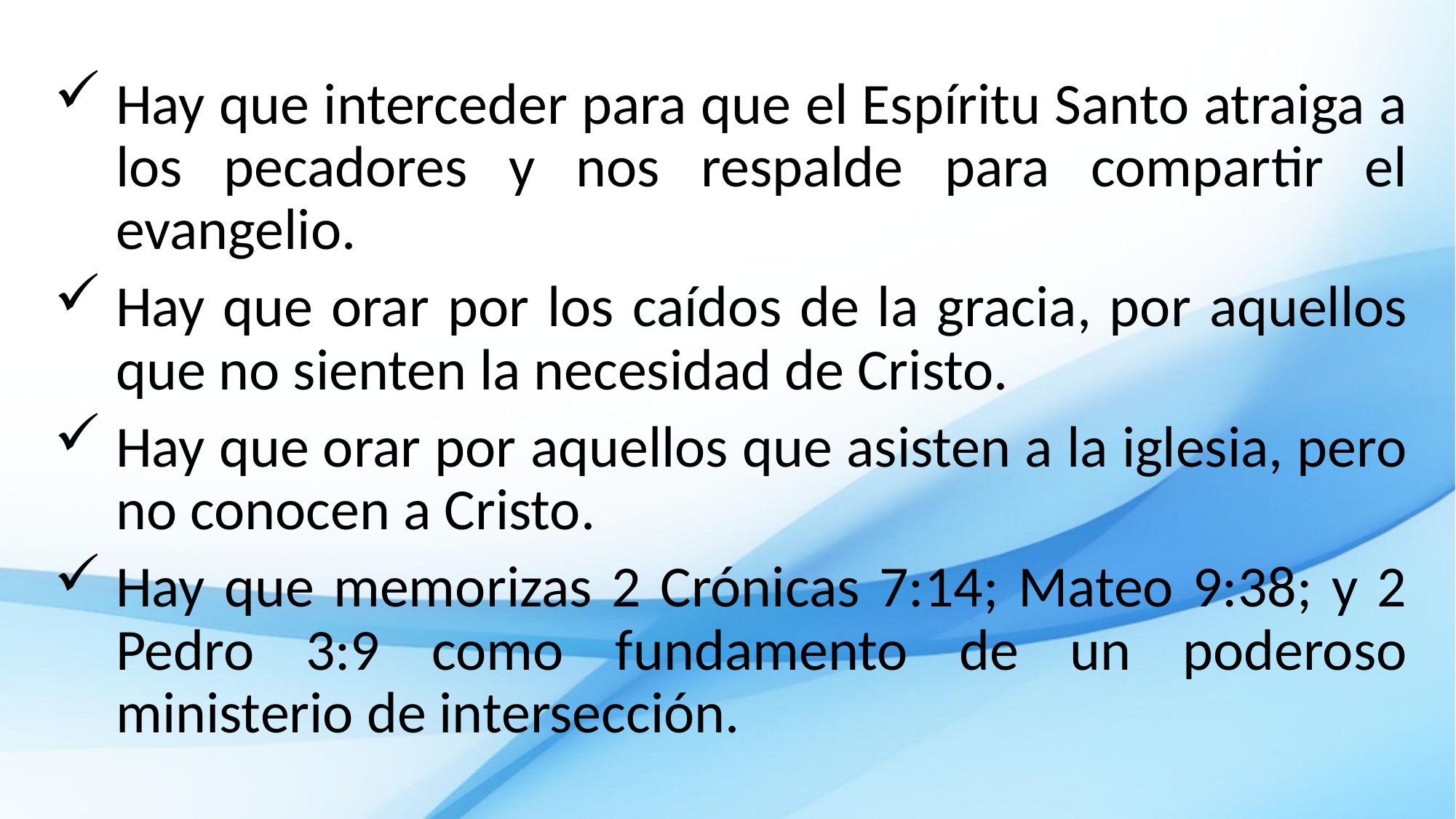

Hay que interceder para que el Espíritu Santo atraiga a los pecadores y nos respalde para compartir el evangelio.
Hay que orar por los caídos de la gracia, por aquellos que no sienten la necesidad de Cristo.
Hay que orar por aquellos que asisten a la iglesia, pero no conocen a Cristo.
Hay que memorizas 2 Crónicas 7:14; Mateo 9:38; y 2 Pedro 3:9 como fundamento de un poderoso ministerio de intersección.